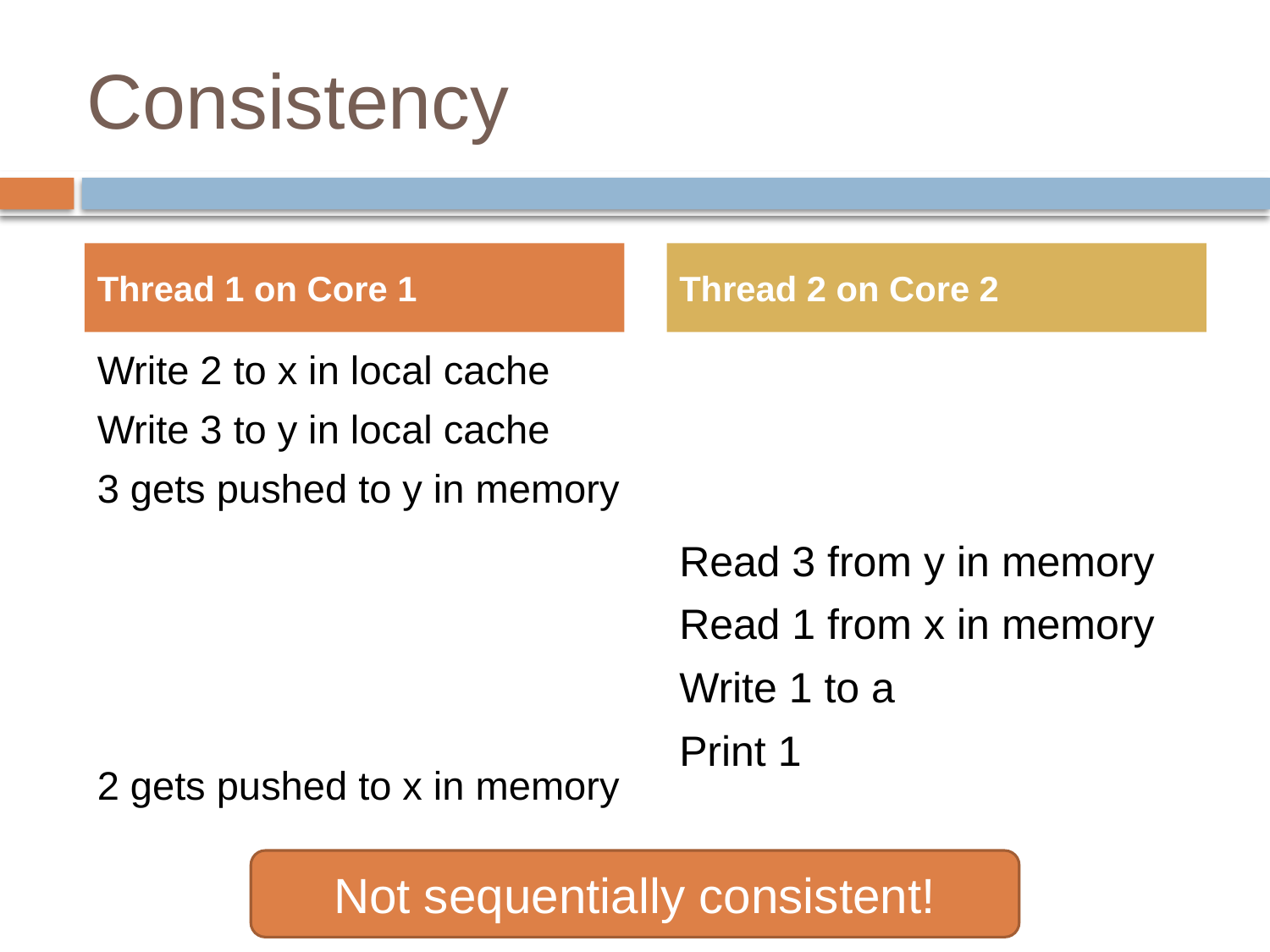

# Consistency
Thread 1 on Core 1
Thread 2 on Core 2
Write 2 to x in local cache
Write 3 to y in local cache
3 gets pushed to y in memory

2 gets pushed to x in memory

Read 3 from y in memory
Read 1 from x in memory
Write 1 to a
Print 1
Not sequentially consistent!